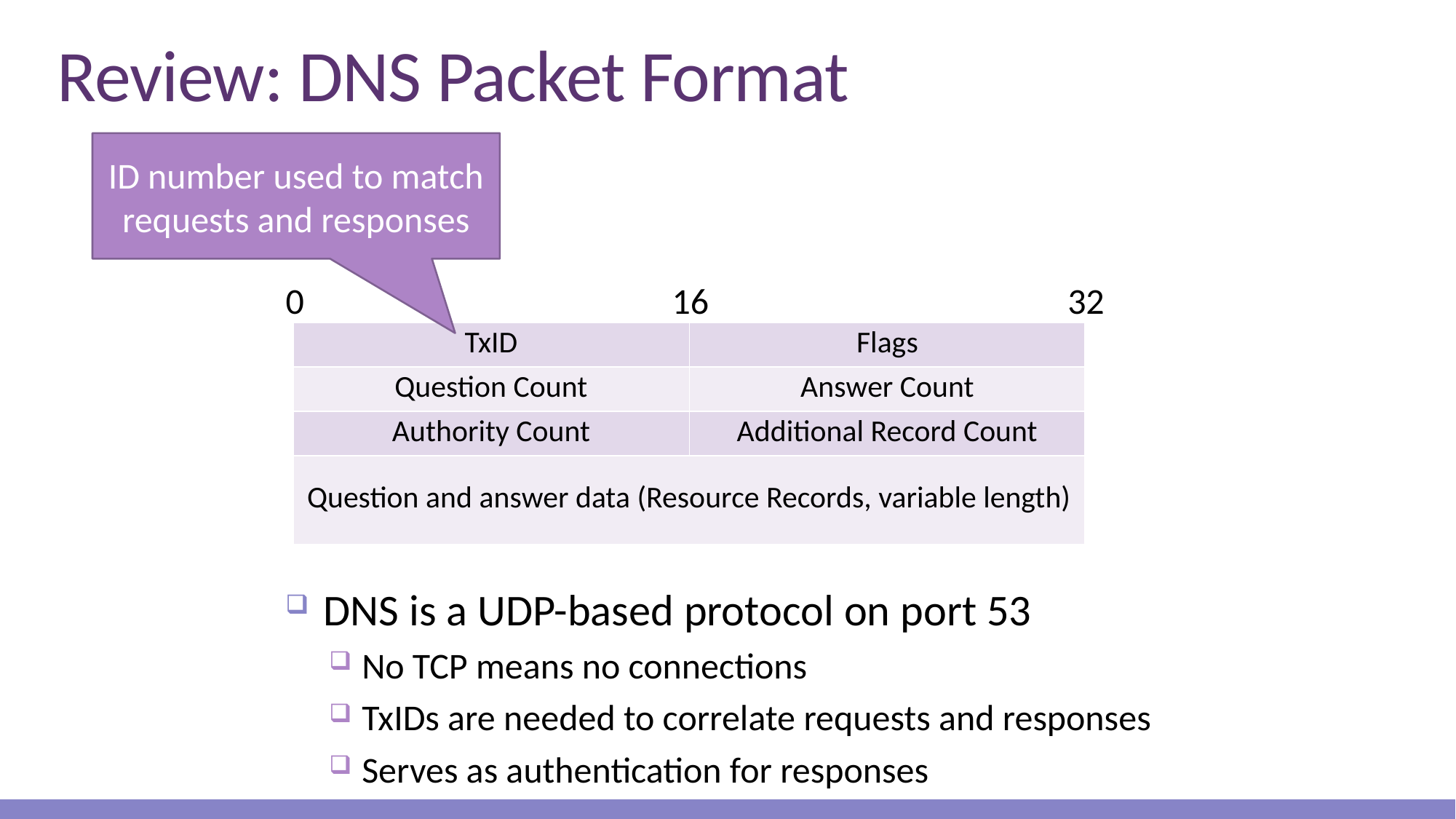

# Review: DNS Packet Format
ID number used to match requests and responses
0
16
32
| TxID | Flags |
| --- | --- |
| Question Count | Answer Count |
| Authority Count | Additional Record Count |
| Question and answer data (Resource Records, variable length) |  |
DNS is a UDP-based protocol on port 53
No TCP means no connections
TxIDs are needed to correlate requests and responses
Serves as authentication for responses